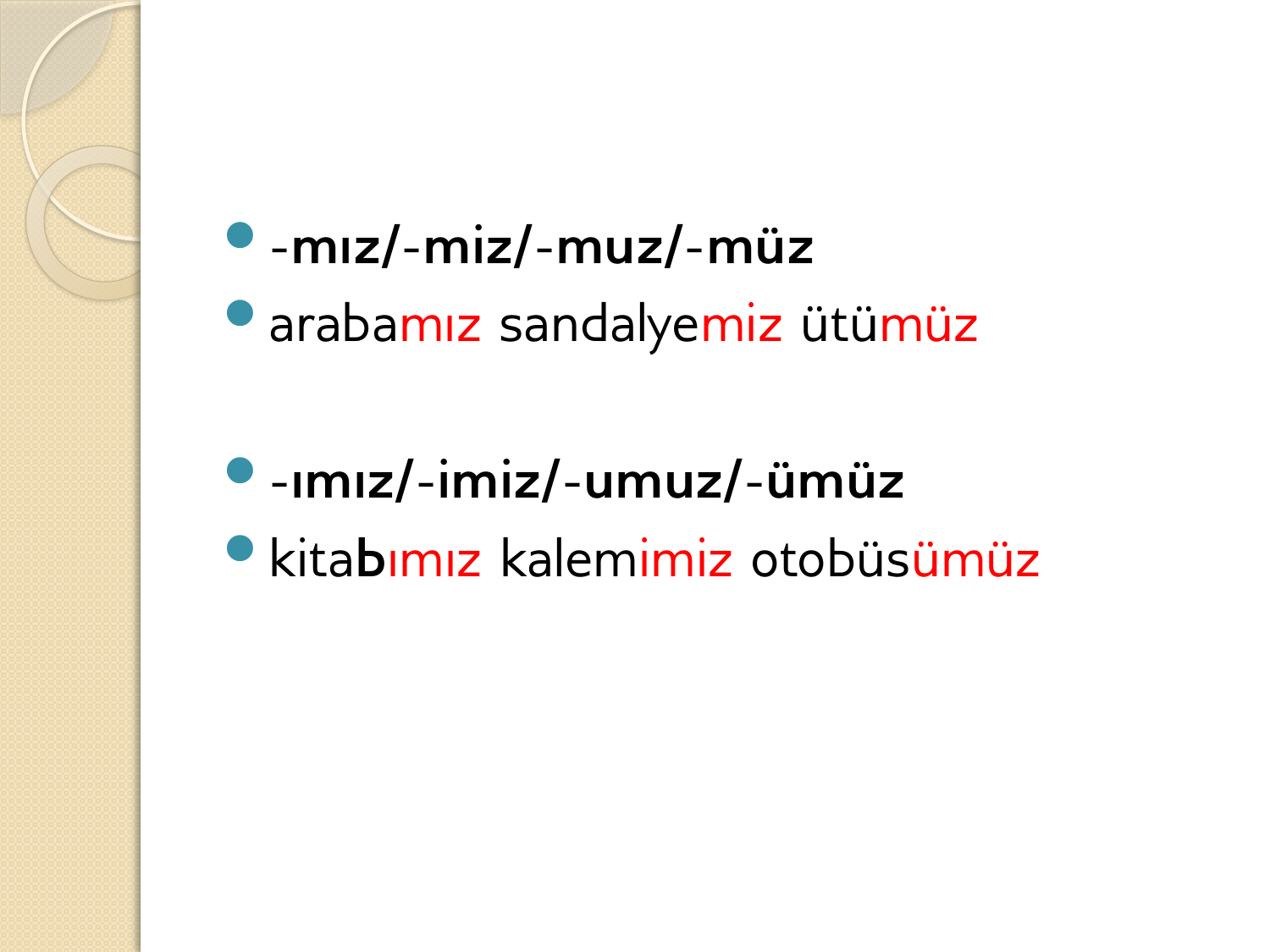

-mız/-miz/-muz/-müz
arabamız sandalyemiz ütümüz

-ımız/-imiz/-umuz/-ümüz
kitabımız kalemimiz otobüsümüz